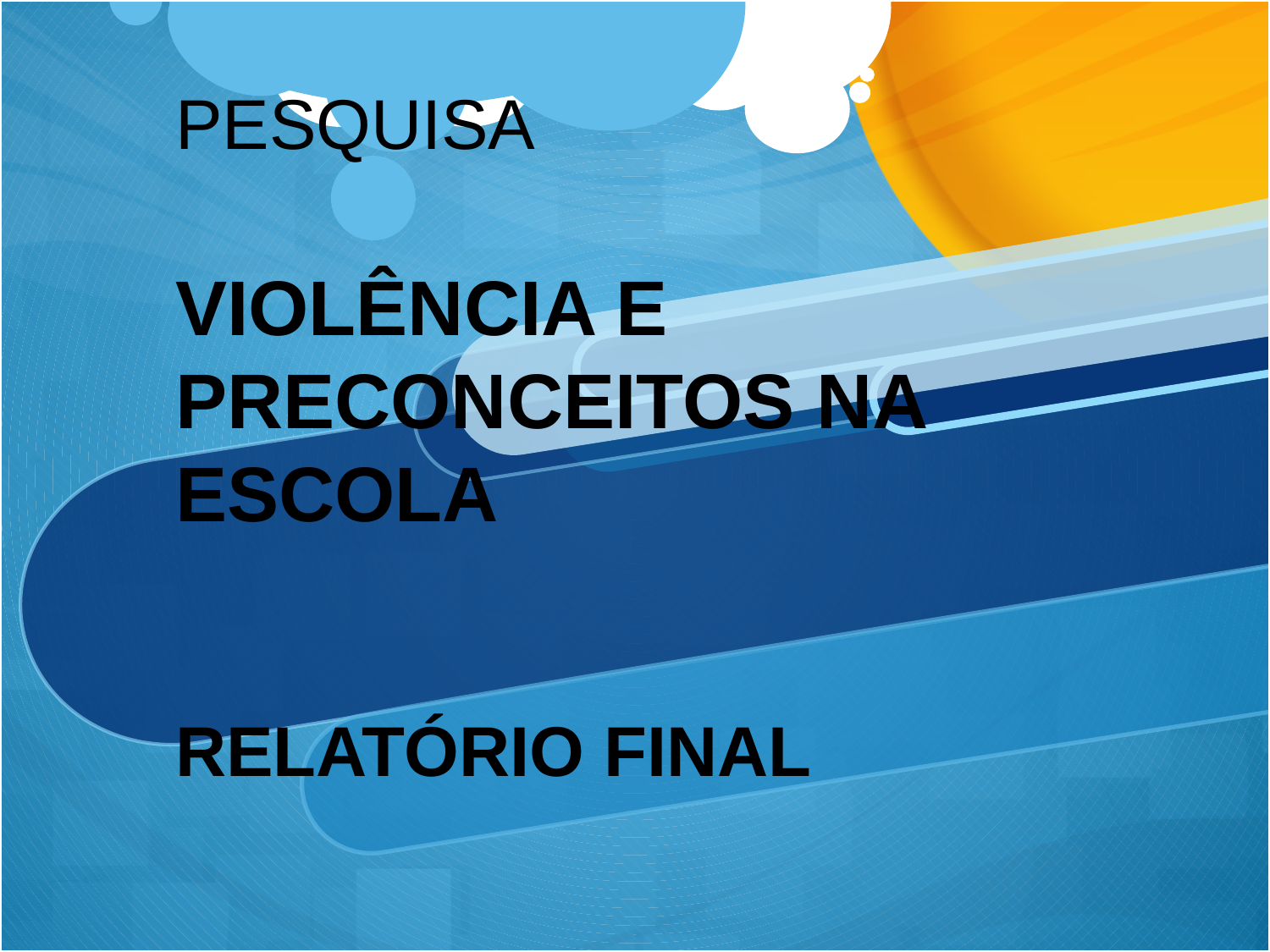

PESQUISA

VIOLÊNCIA E PRECONCEITOS NA ESCOLA

RELATÓRIO FINAL